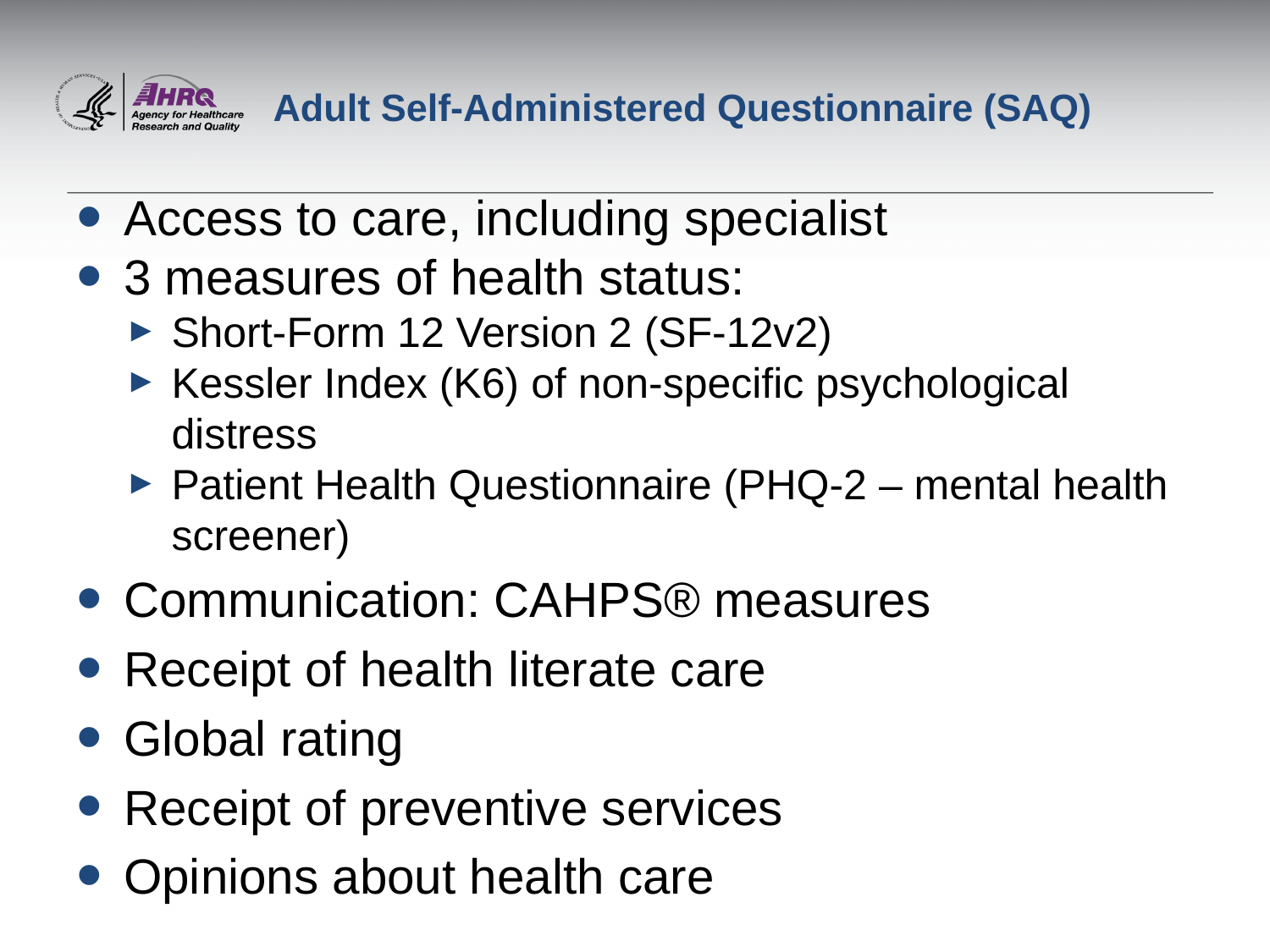

# Adult Self-Administered Questionnaire (SAQ)
Access to care, including specialist
3 measures of health status:
Short-Form 12 Version 2 (SF-12v2)
Kessler Index (K6) of non-specific psychological distress
Patient Health Questionnaire (PHQ-2 – mental health screener)
Communication: CAHPS® measures
Receipt of health literate care
Global rating
Receipt of preventive services
Opinions about health care